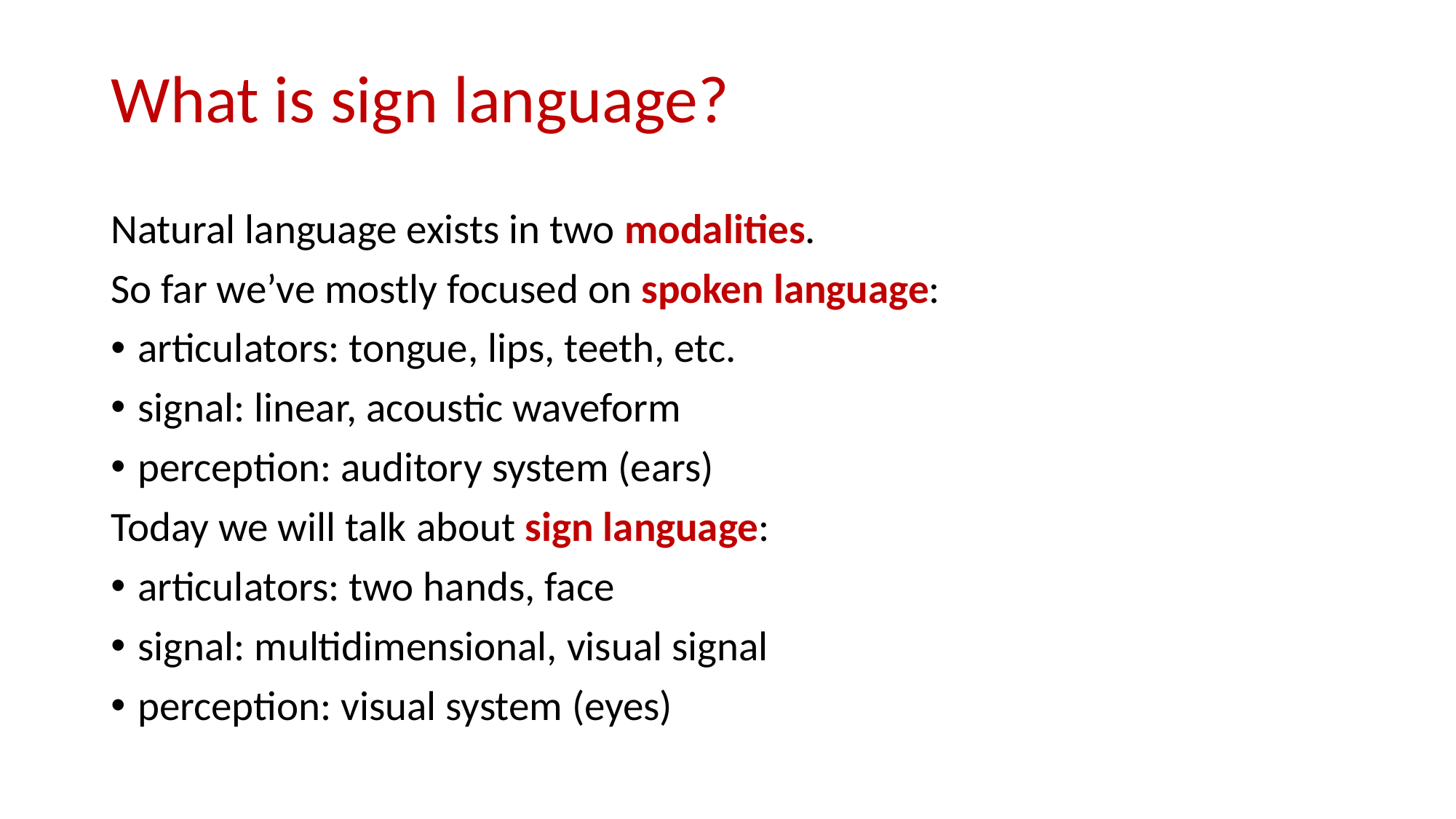

# What is sign language?
Natural language exists in two modalities.
So far we’ve mostly focused on spoken language:
articulators: tongue, lips, teeth, etc.
signal: linear, acoustic waveform
perception: auditory system (ears)
Today we will talk about sign language:
articulators: two hands, face
signal: multidimensional, visual signal
perception: visual system (eyes)